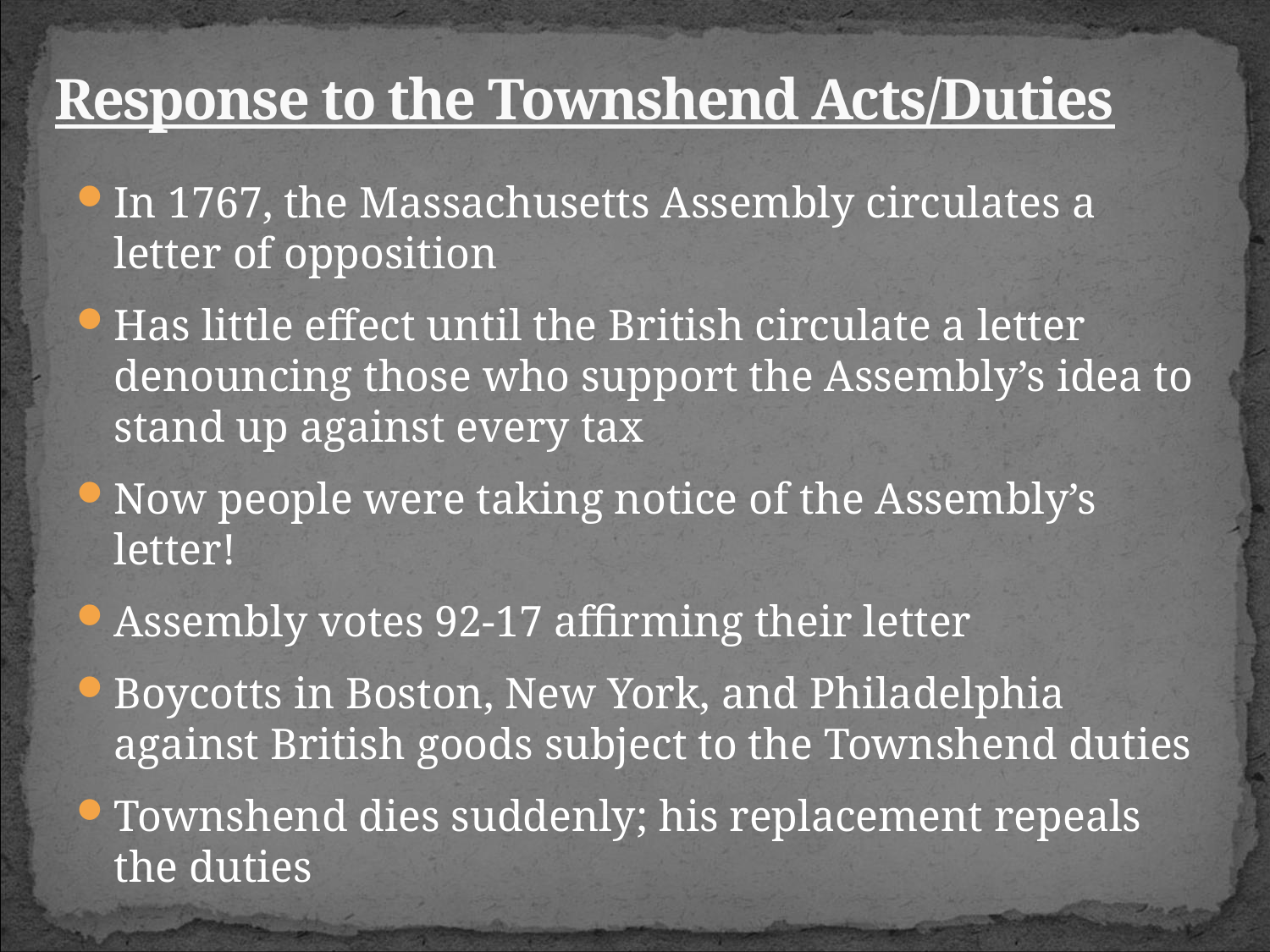

# Response to the Townshend Acts/Duties
In 1767, the Massachusetts Assembly circulates a letter of opposition
Has little effect until the British circulate a letter denouncing those who support the Assembly’s idea to stand up against every tax
Now people were taking notice of the Assembly’s letter!
Assembly votes 92-17 affirming their letter
Boycotts in Boston, New York, and Philadelphia against British goods subject to the Townshend duties
Townshend dies suddenly; his replacement repeals the duties